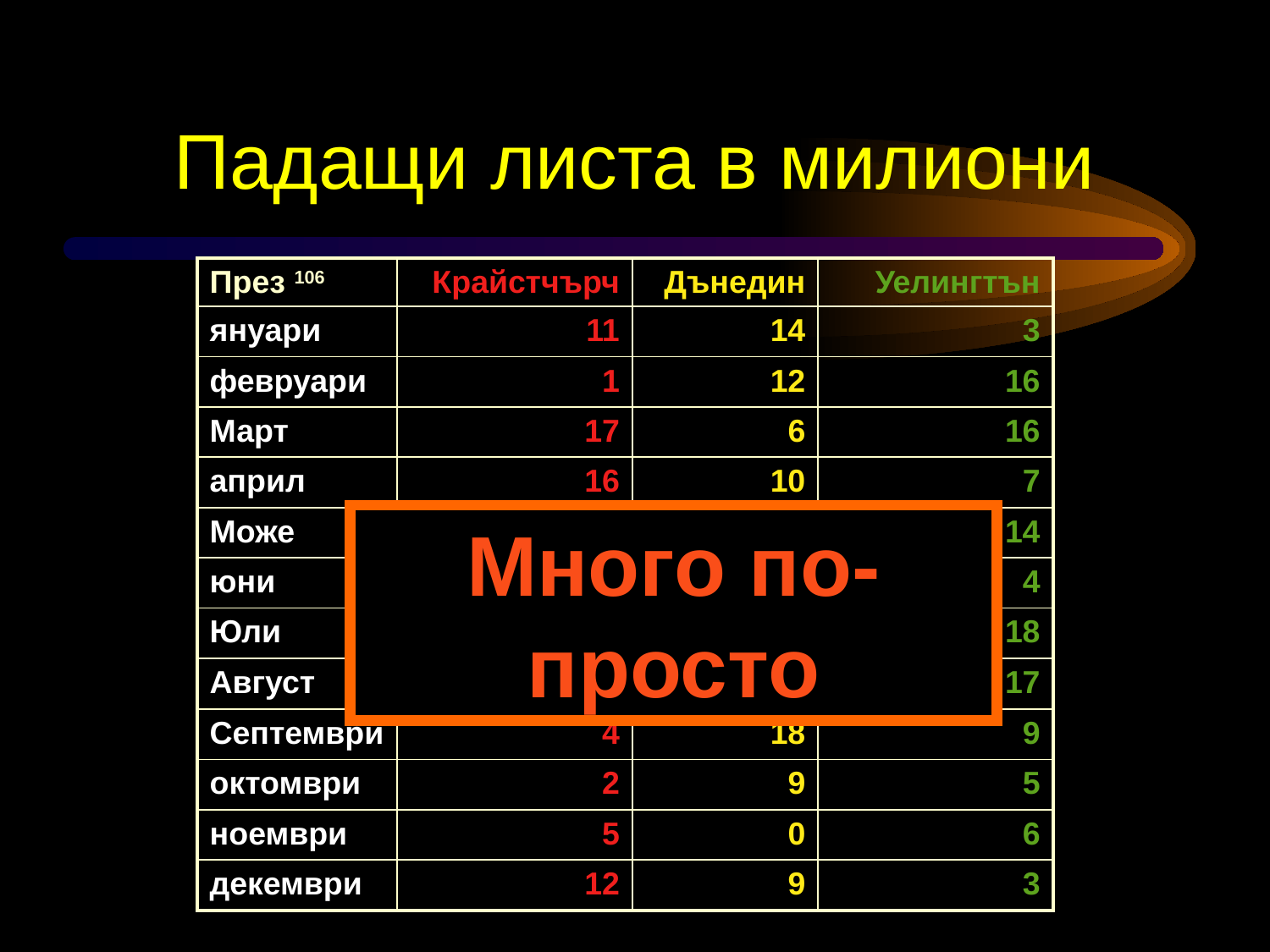

# Падащи листа в милиони
| През 106 | Крайстчърч | Дънедин | Уелингтън |
| --- | --- | --- | --- |
| януари | 11 | 14 | 3 |
| февруари | 1 | 12 | 16 |
| Март | 17 | 6 | 16 |
| април | 16 | 10 | 7 |
| Може | 8 | 10 | 14 |
| юни | 16 | 0 | 4 |
| Юли | 8 | 15 | 18 |
| Август | 8 | 18 | 17 |
| Септември | 4 | 18 | 9 |
| октомври | 2 | 9 | 5 |
| ноември | 5 | 0 | 6 |
| декември | 12 | 9 | 3 |
Много по-просто